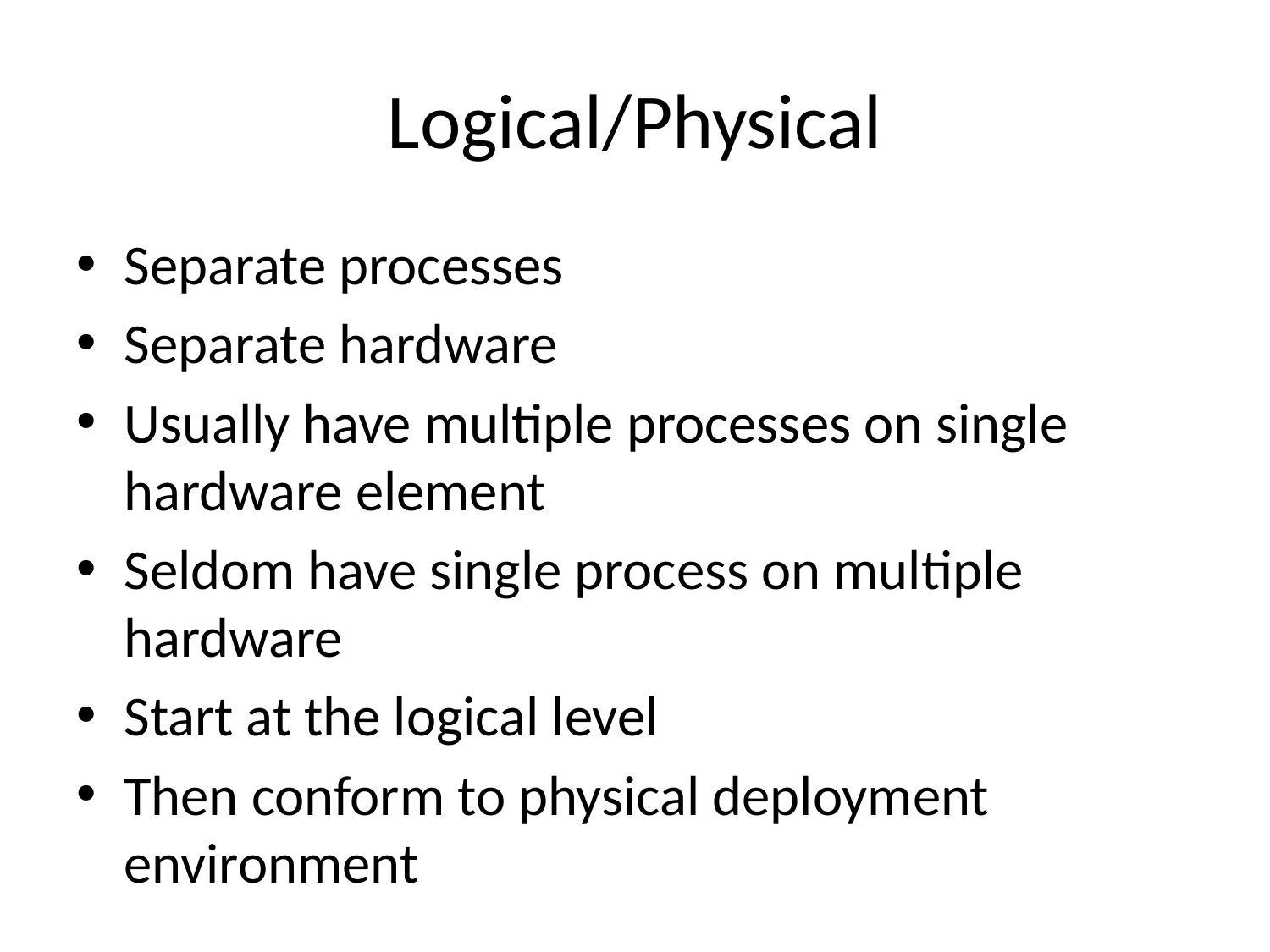

# Logical/Physical
Separate processes
Separate hardware
Usually have multiple processes on single hardware element
Seldom have single process on multiple hardware
Start at the logical level
Then conform to physical deployment environment